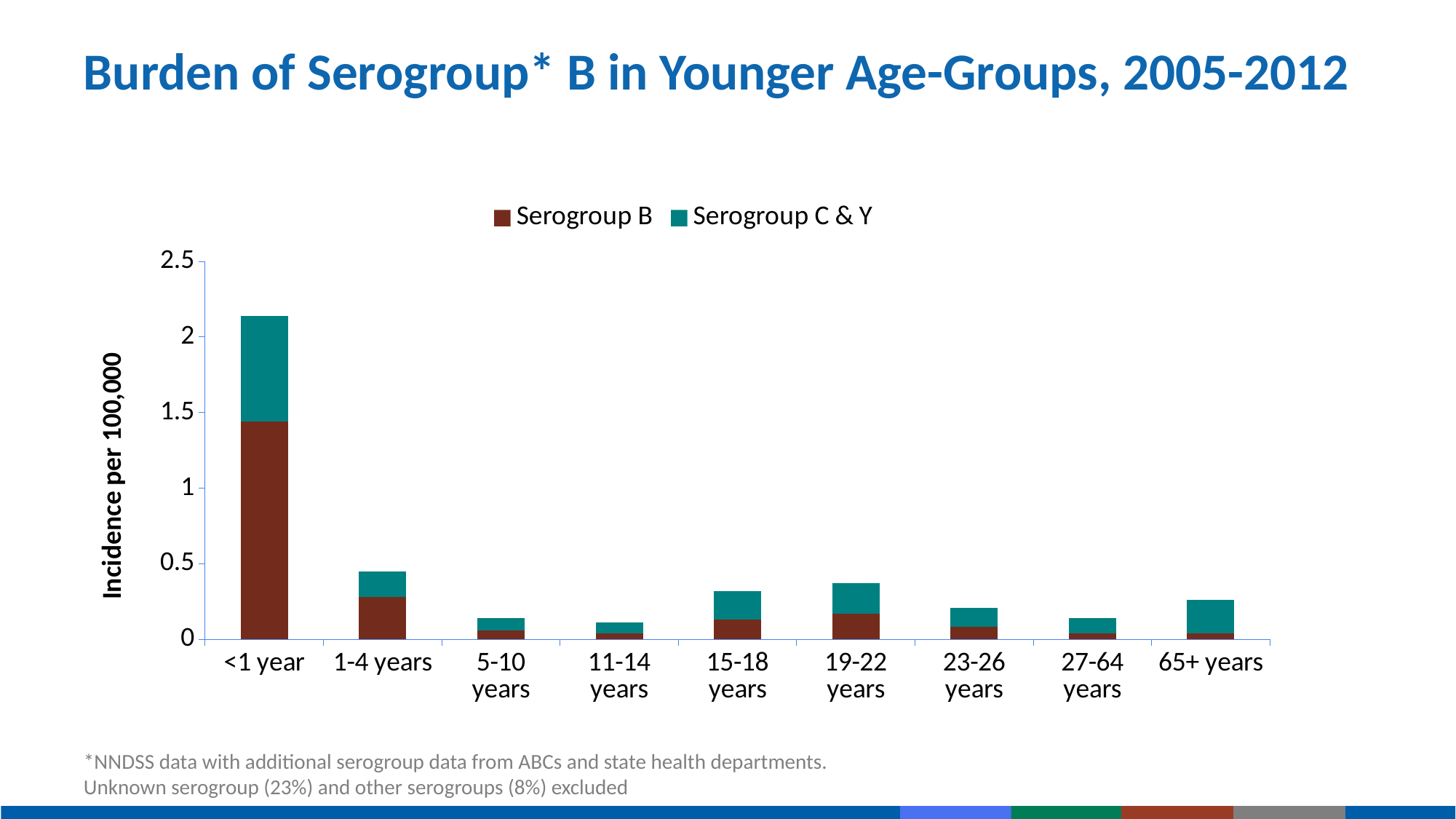

# Burden of Serogroup* B in Younger Age-Groups, 2005-2012

### Chart

| Category | Serogroup B | Serogroup C & Y |
|---|---|---|
| <1 year | 1.44 | 0.7 |
| 1-4 years | 0.28 | 0.17 |
| 5-10 years | 0.06 | 0.08 |
| 11-14 years | 0.04 | 0.07 |
| 15-18 years | 0.13 | 0.19 |
| 19-22 years | 0.17 | 0.2 |
| 23-26 years | 0.08 | 0.13 |
| 27-64 years | 0.04 | 0.1 |
| 65+ years | 0.04 | 0.22 |
*NNDSS data with additional serogroup data from ABCs and state health departments.
Unknown serogroup (23%) and other serogroups (8%) excluded